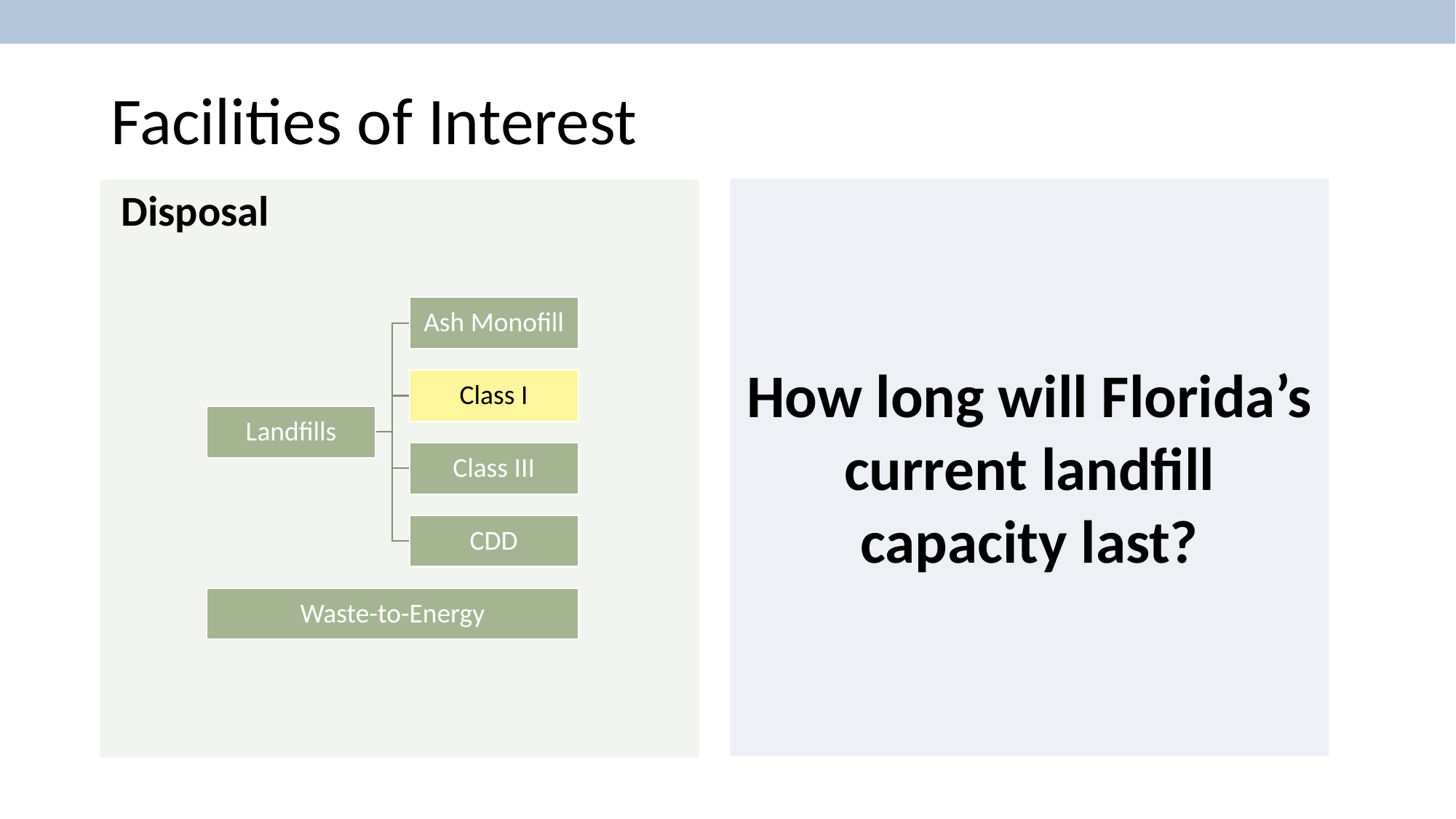

# Facilities of Interest
Disposal

Landfills
Ash Monofill
Class I
Class III
CDD
Waste-to-Energy
How long will Florida’s current landfill capacity last?